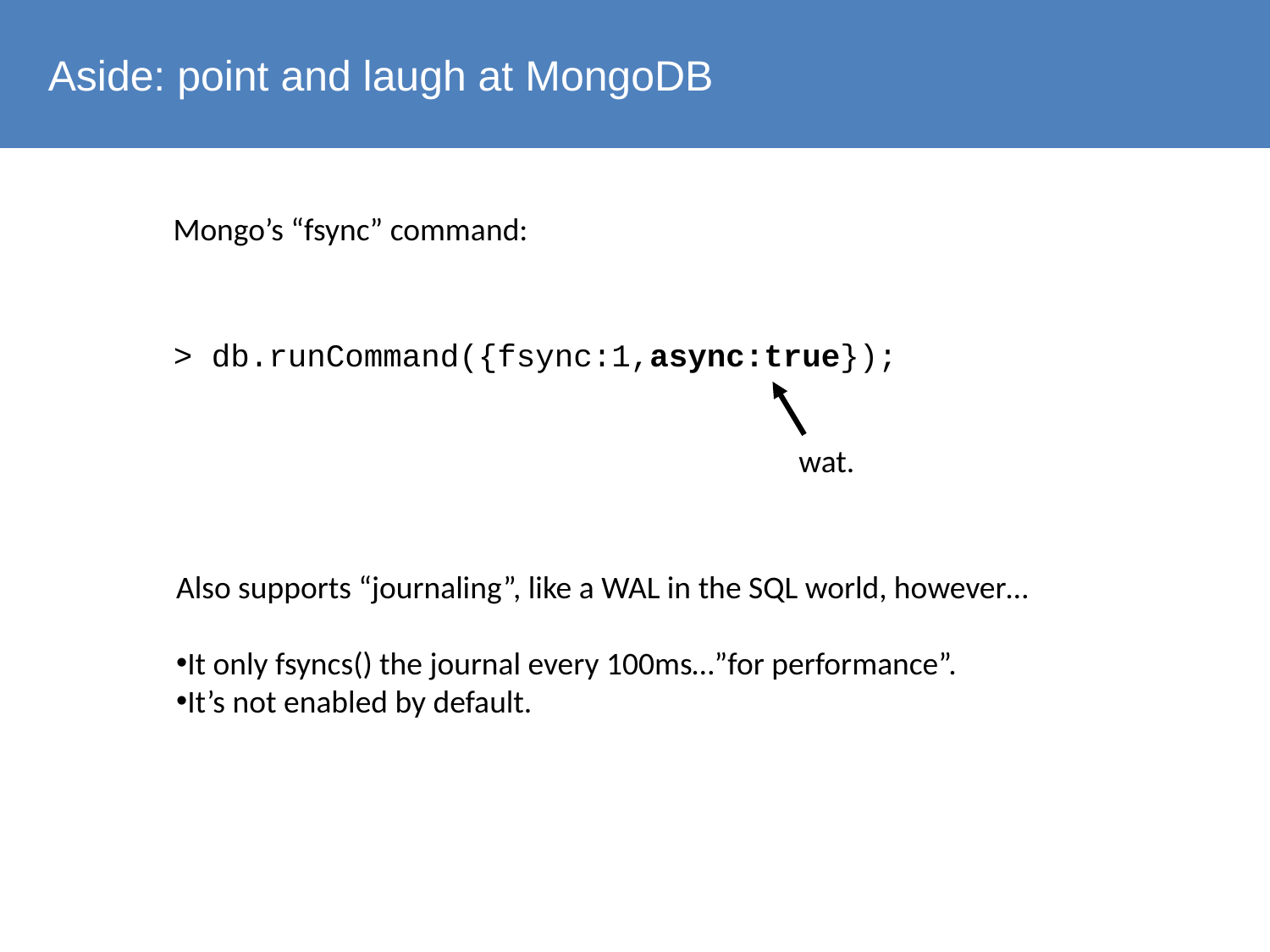

Aside: point and laugh at MongoDB
Mongo’s “fsync” command:
> db.runCommand({fsync:1,async:true});
wat.
Also supports “journaling”, like a WAL in the SQL world, however…

It only fsyncs() the journal every 100ms…”for performance”.
It’s not enabled by default.